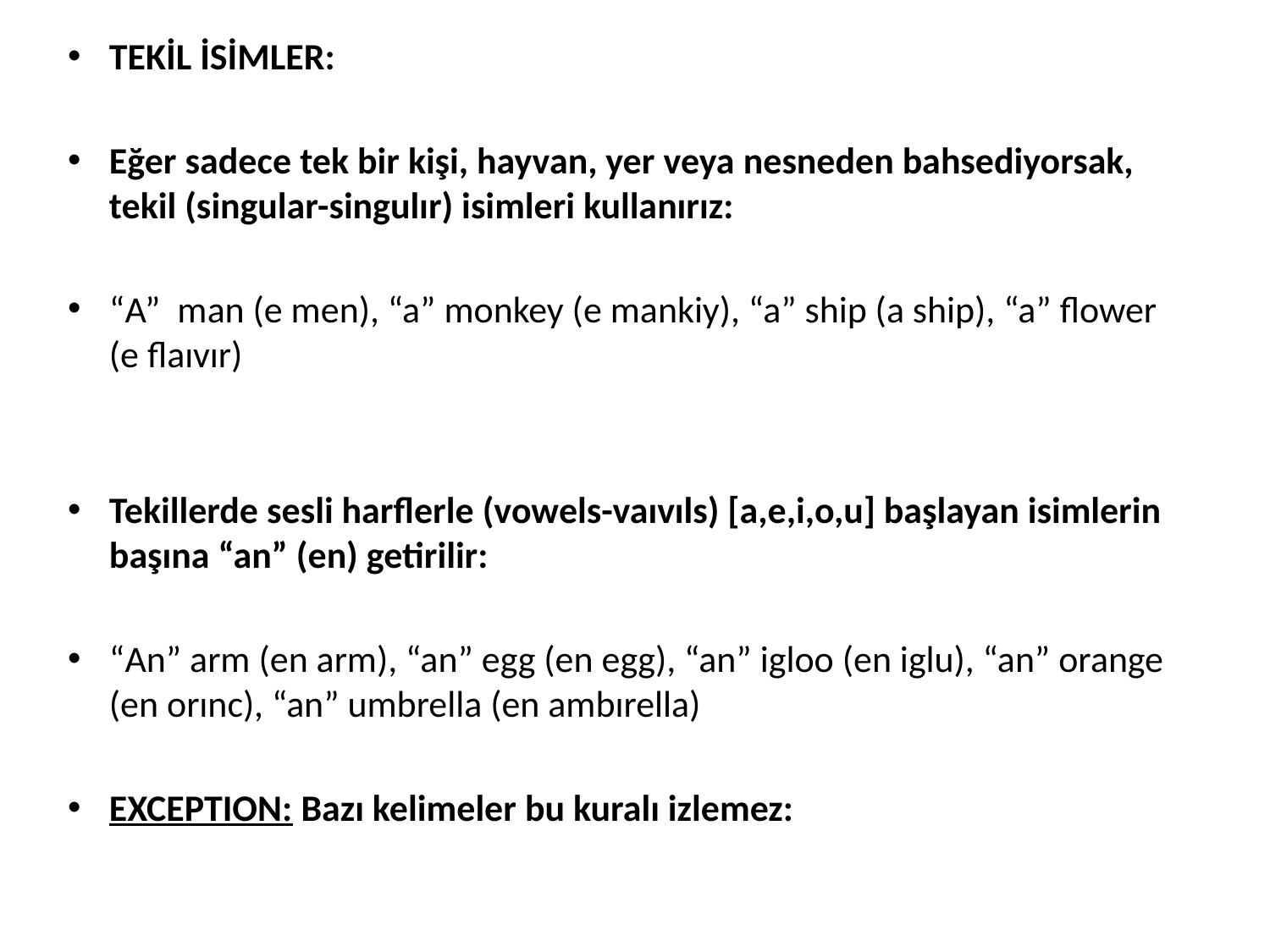

TEKİL İSİMLER:

Eğer sadece tek bir kişi, hayvan, yer veya nesneden bahsediyorsak, tekil (singular-singulır) isimleri kullanırız:

“A”  man (e men), “a” monkey (e mankiy), “a” ship (a ship), “a” flower (e flaıvır)

Tekillerde sesli harflerle (vowels-vaıvıls) [a,e,i,o,u] başlayan isimlerin başına “an” (en) getirilir:

“An” arm (en arm), “an” egg (en egg), “an” igloo (en iglu), “an” orange (en orınc), “an” umbrella (en ambırella)

EXCEPTION: Bazı kelimeler bu kuralı izlemez: